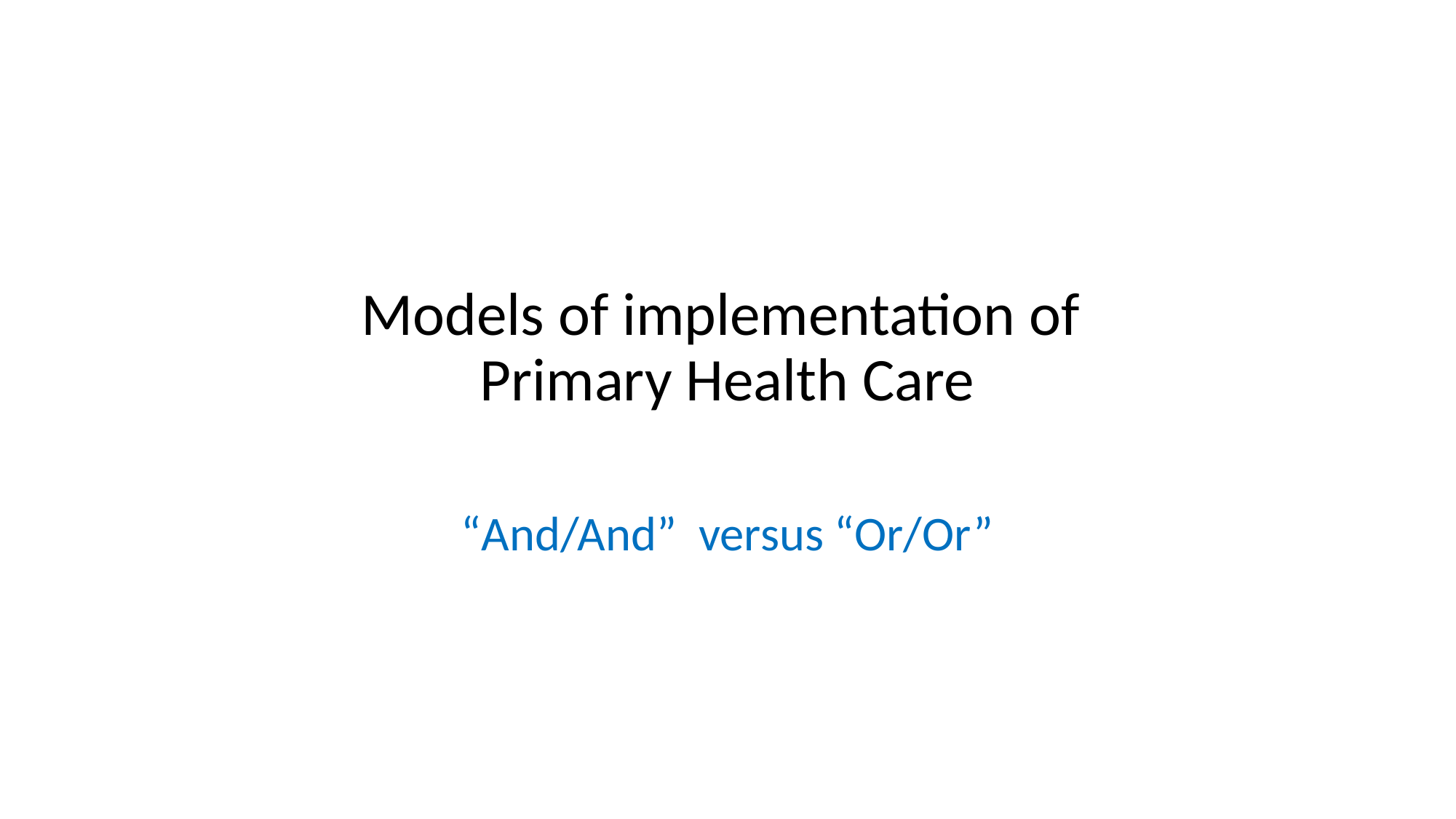

# Models of implementation of Primary Health Care

“And/And”  versus “Or/Or”